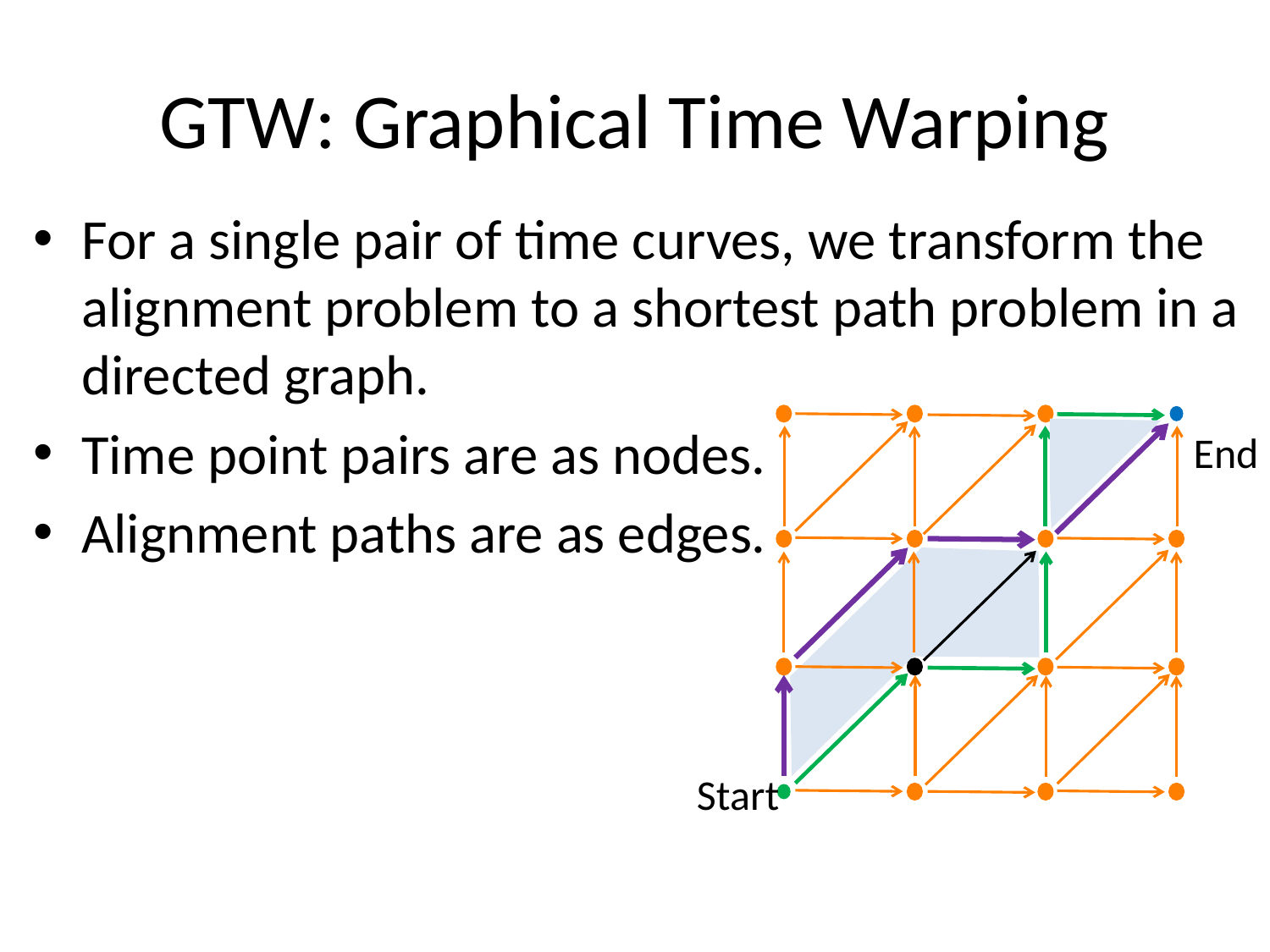

# GTW: Graphical Time Warping
For a single pair of time curves, we transform the alignment problem to a shortest path problem in a directed graph.
Time point pairs are as nodes.
Alignment paths are as edges.

End

Start